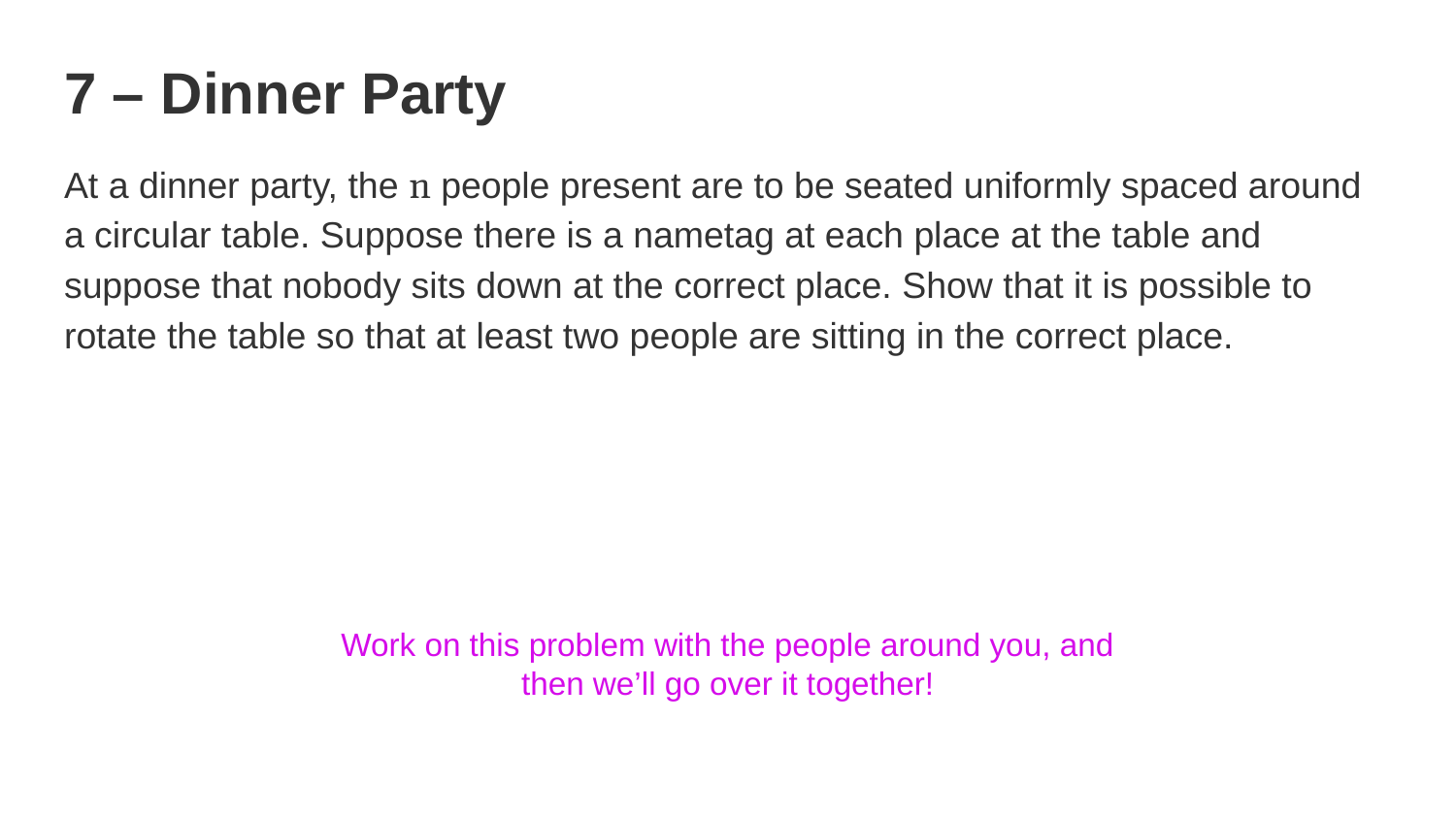

# 7 – Dinner Party
At a dinner party, the n people present are to be seated uniformly spaced around a circular table. Suppose there is a nametag at each place at the table and suppose that nobody sits down at the correct place. Show that it is possible to rotate the table so that at least two people are sitting in the correct place.
Work on this problem with the people around you, and then we’ll go over it together!